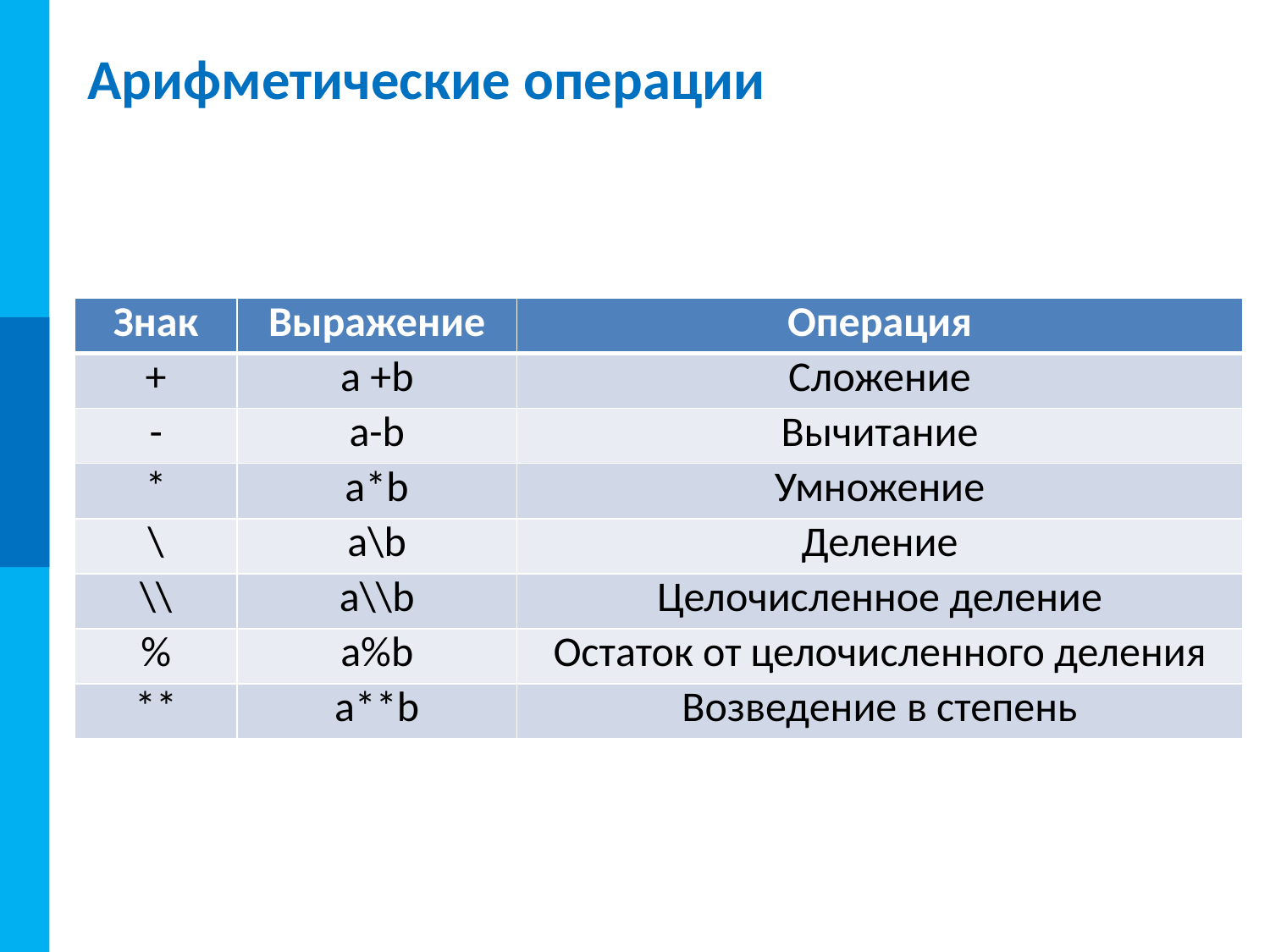

# Арифметические операции
| Знак | Выражение | Операция |
| --- | --- | --- |
| + | a +b | Сложение |
| - | a-b | Вычитание |
| \* | a\*b | Умножение |
| \ | a\b | Деление |
| \\ | a\\b | Целочисленное деление |
| % | a%b | Остаток от целочисленного деления |
| \*\* | a\*\*b | Возведение в степень |